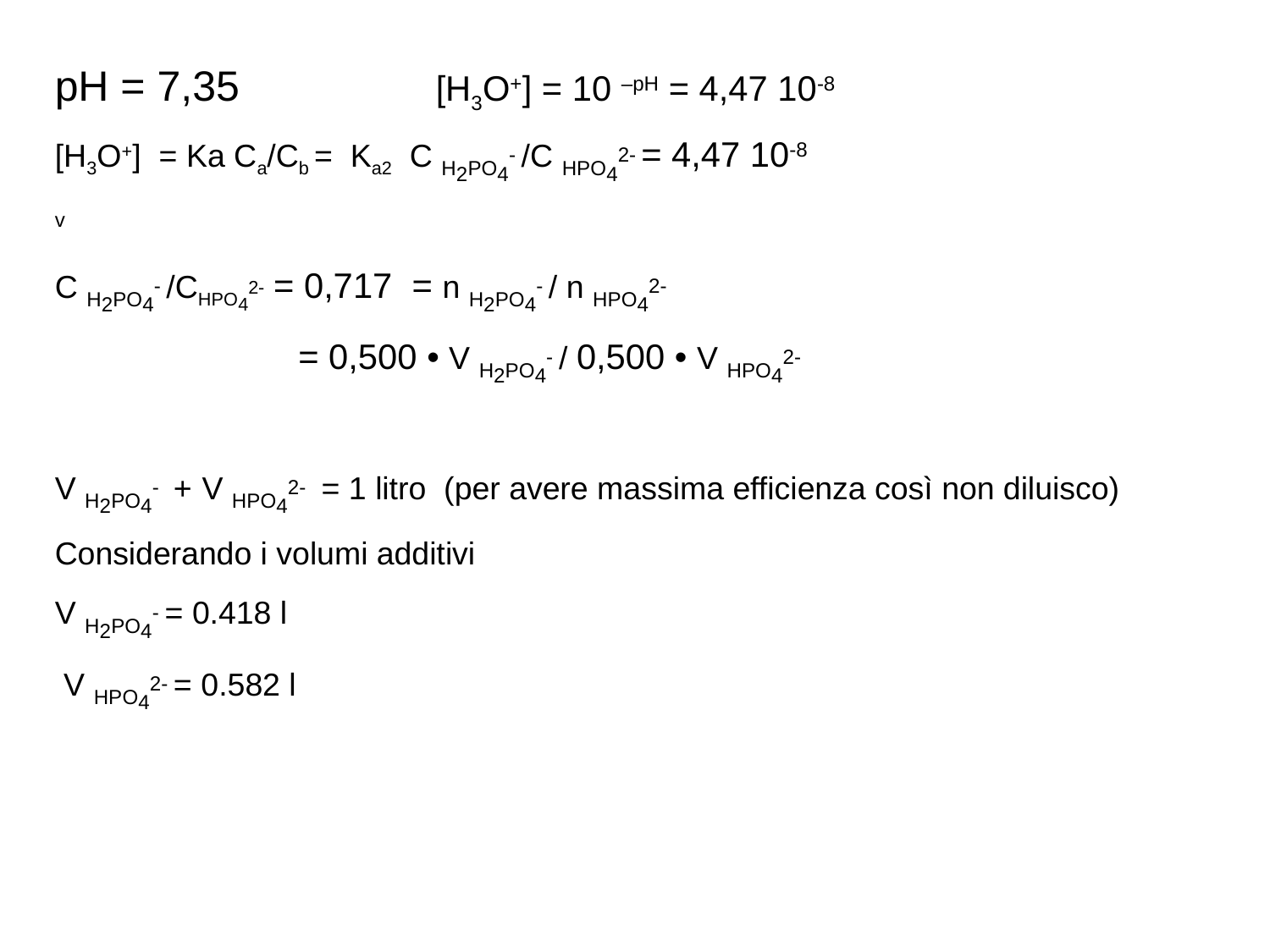

pH = 7,35   		[H3O+] = 10 –pH = 4,47 10-8
[H3O+]  = Ka Ca/Cb =  Ka2  C H2PO4- /C HPO42- = 4,47 10-8
v
C H2PO4- /CHPO42- = 0,717  = n H2PO4- / n HPO42-
                         = 0,500 • V H2PO4- / 0,500 • V HPO42-

V H2PO4-  + V HPO42-   = 1 litro  (per avere massima efficienza così non diluisco)
Considerando i volumi additivi
V H2PO4- = 0.418 l
 V HPO42- = 0.582 l